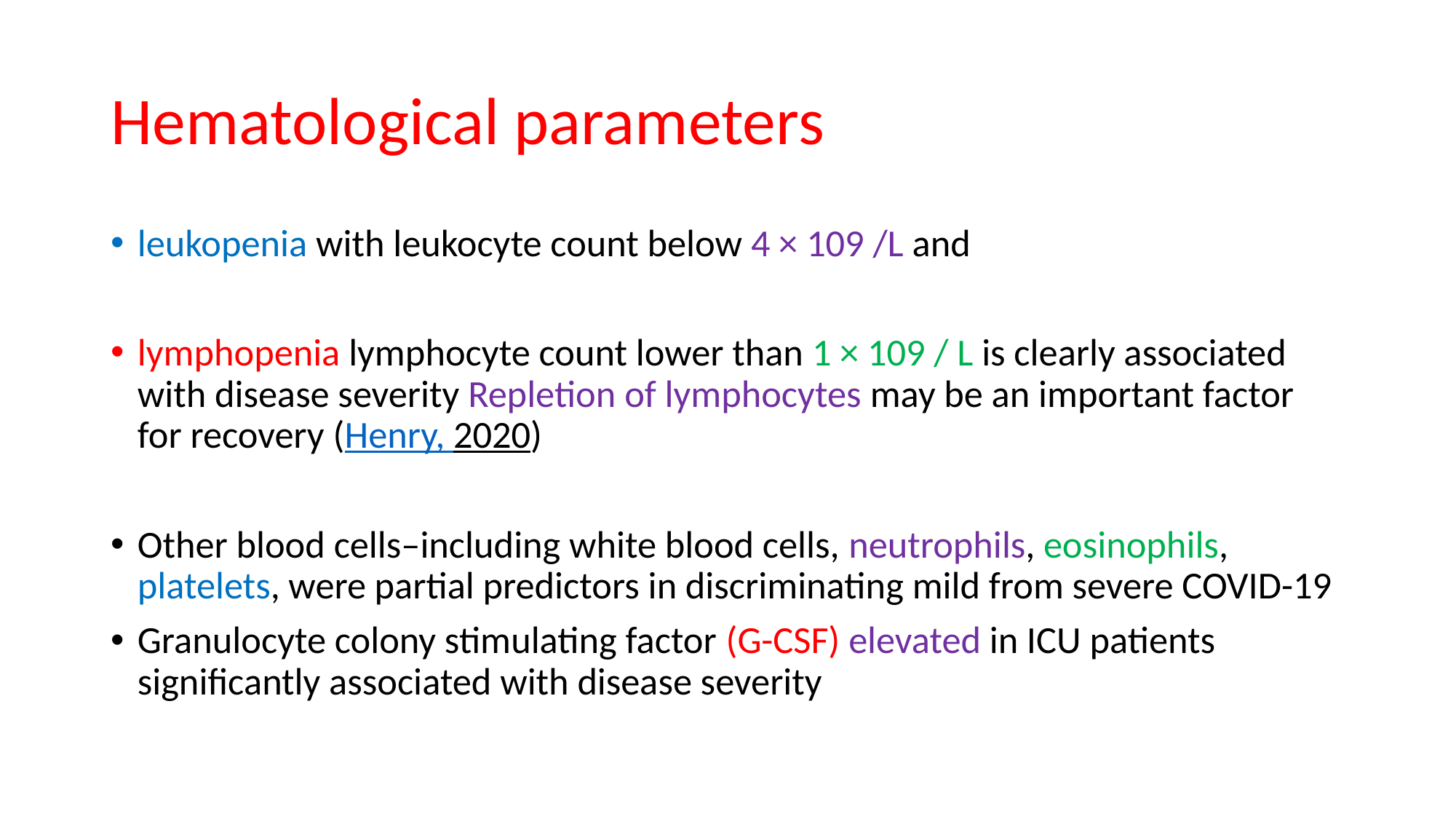

# Hematological parameters
leukopenia with leukocyte count below 4 × 109 /L and

lymphopenia lymphocyte count lower than 1 × 109 / L is clearly associated with disease severity Repletion of lymphocytes may be an important factor for recovery (Henry, 2020)

Other blood cells–including white blood cells, neutrophils, eosinophils, platelets, were partial predictors in discriminating mild from severe COVID-19
Granulocyte colony stimulating factor (G-CSF) elevated in ICU patients significantly associated with disease severity